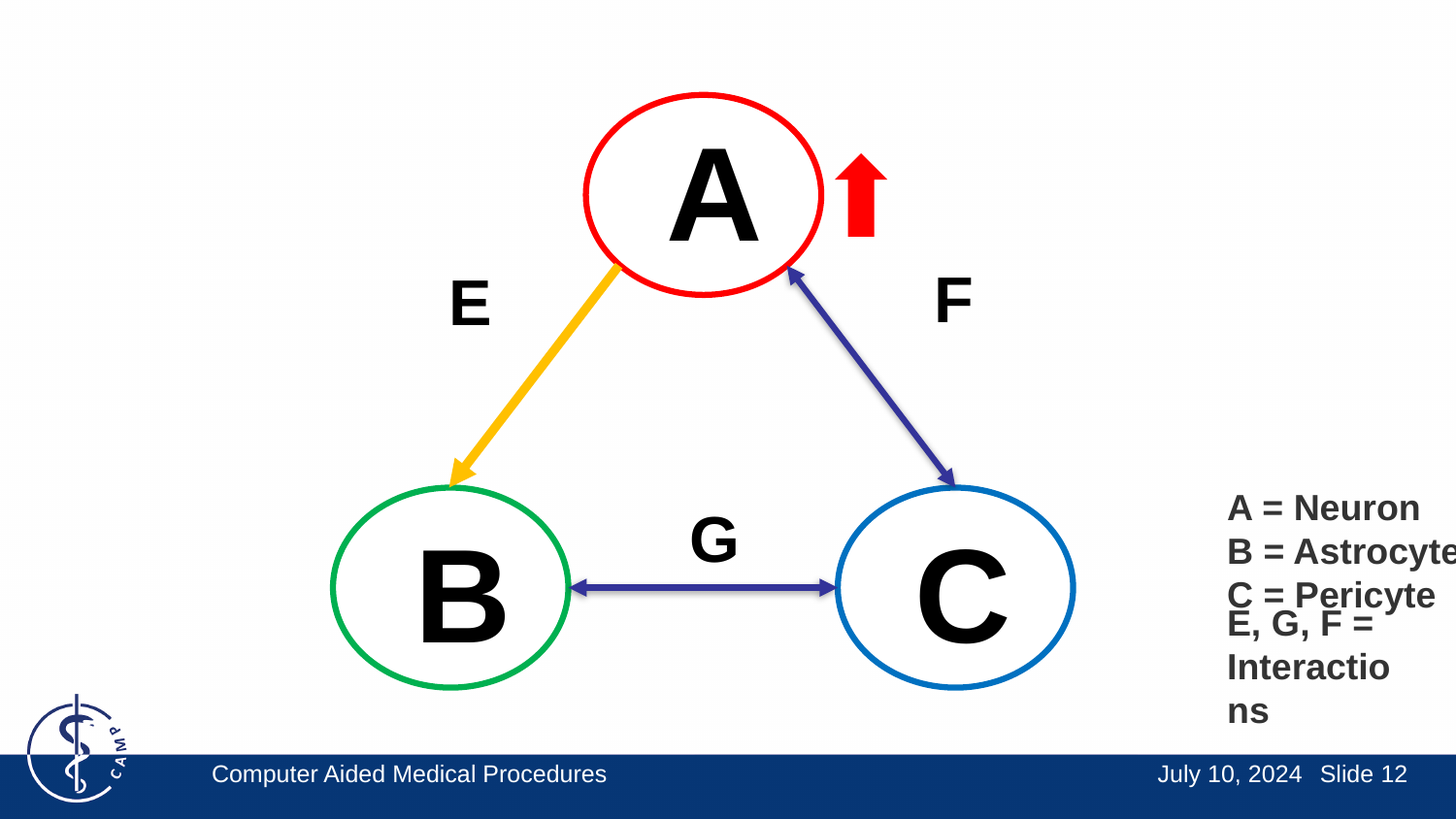

A

F
E

# A = Neuron B = Astrocyte C = Pericyte
G
B
C
E, G, F = Interactions
Computer Aided Medical Procedures
July 10, 2024
Slide 12